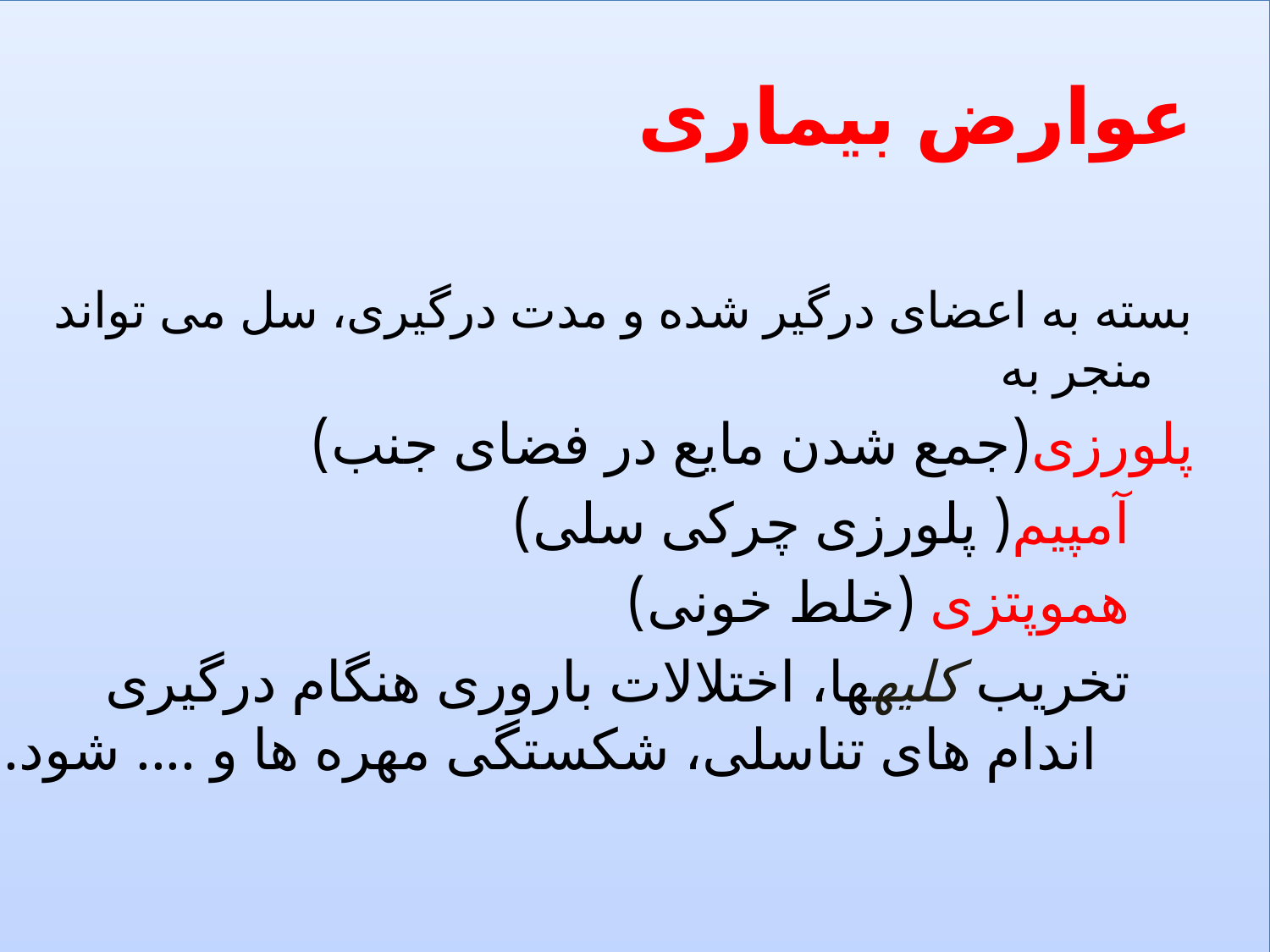

عوارض بیماری

بسته به اعضای درگیر شده و مدت درگیری، سل می تواند منجر به
پلورزی(جمع شدن مایع در فضای جنب)
آمپیم( پلورزی چرکی سلی)
هموپتزی (خلط خونی)
تخریب کلیهها، اختلالات باروری هنگام درگیری اندام های تناسلی، شکستگی مهره ها و .... شود.

#